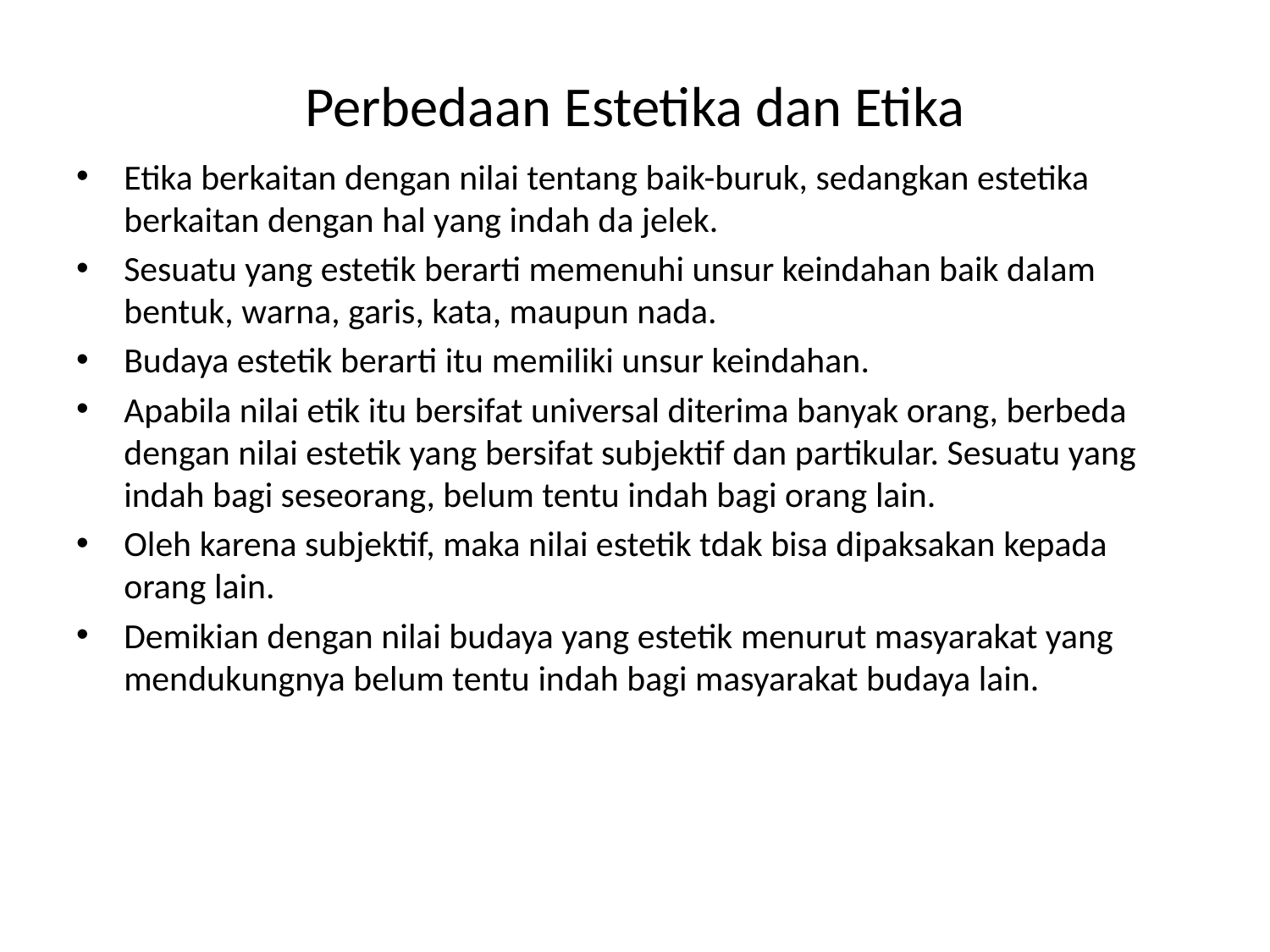

# Perbedaan Estetika dan Etika
Etika berkaitan dengan nilai tentang baik-buruk, sedangkan estetika berkaitan dengan hal yang indah da jelek.
Sesuatu yang estetik berarti memenuhi unsur keindahan baik dalam bentuk, warna, garis, kata, maupun nada.
Budaya estetik berarti itu memiliki unsur keindahan.
Apabila nilai etik itu bersifat universal diterima banyak orang, berbeda dengan nilai estetik yang bersifat subjektif dan partikular. Sesuatu yang indah bagi seseorang, belum tentu indah bagi orang lain.
Oleh karena subjektif, maka nilai estetik tdak bisa dipaksakan kepada orang lain.
Demikian dengan nilai budaya yang estetik menurut masyarakat yang mendukungnya belum tentu indah bagi masyarakat budaya lain.